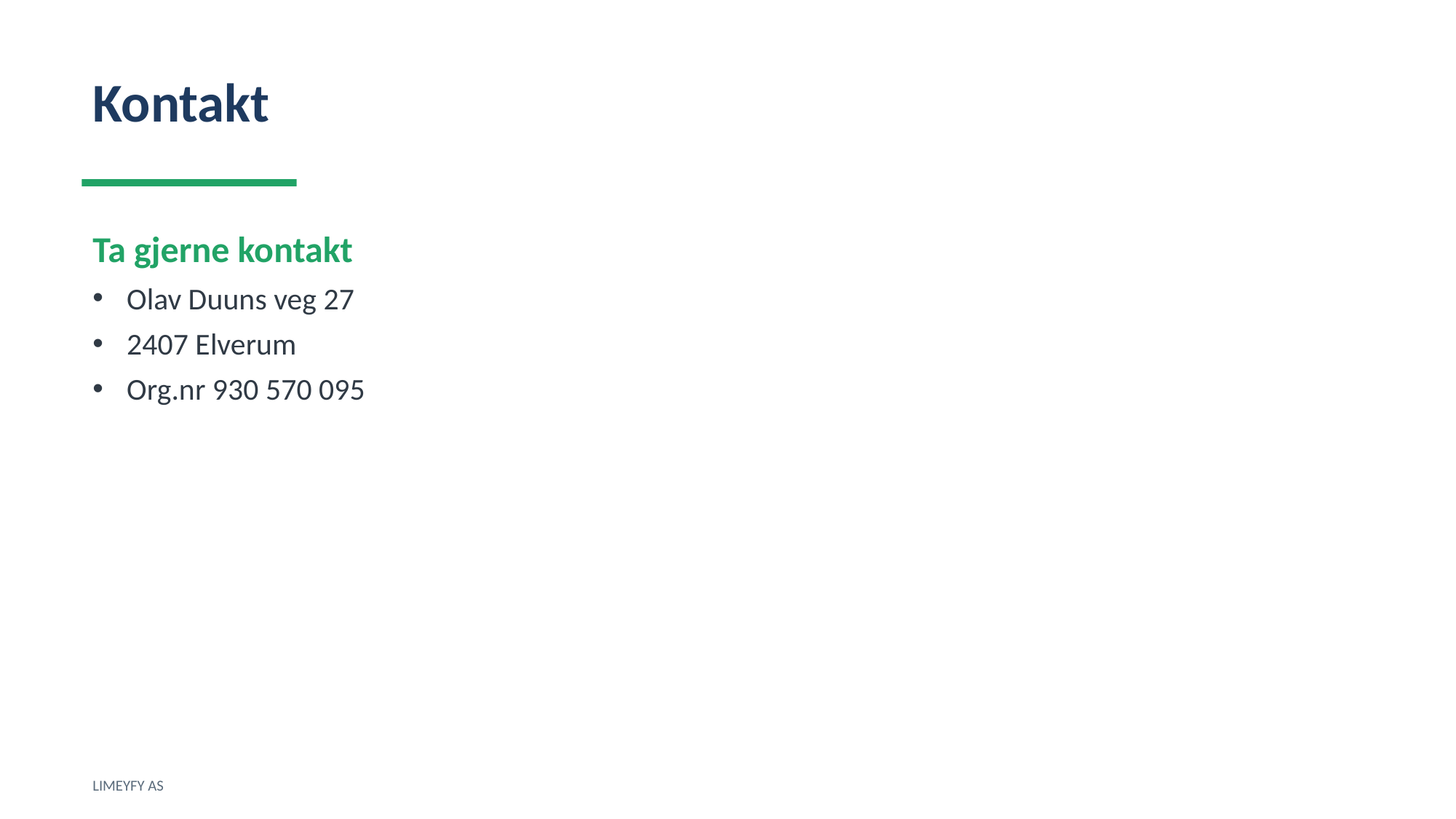

Kontakt

Ta gjerne kontakt
Olav Duuns veg 27
2407 Elverum
Org.nr 930 570 095
LIMEYFY AS